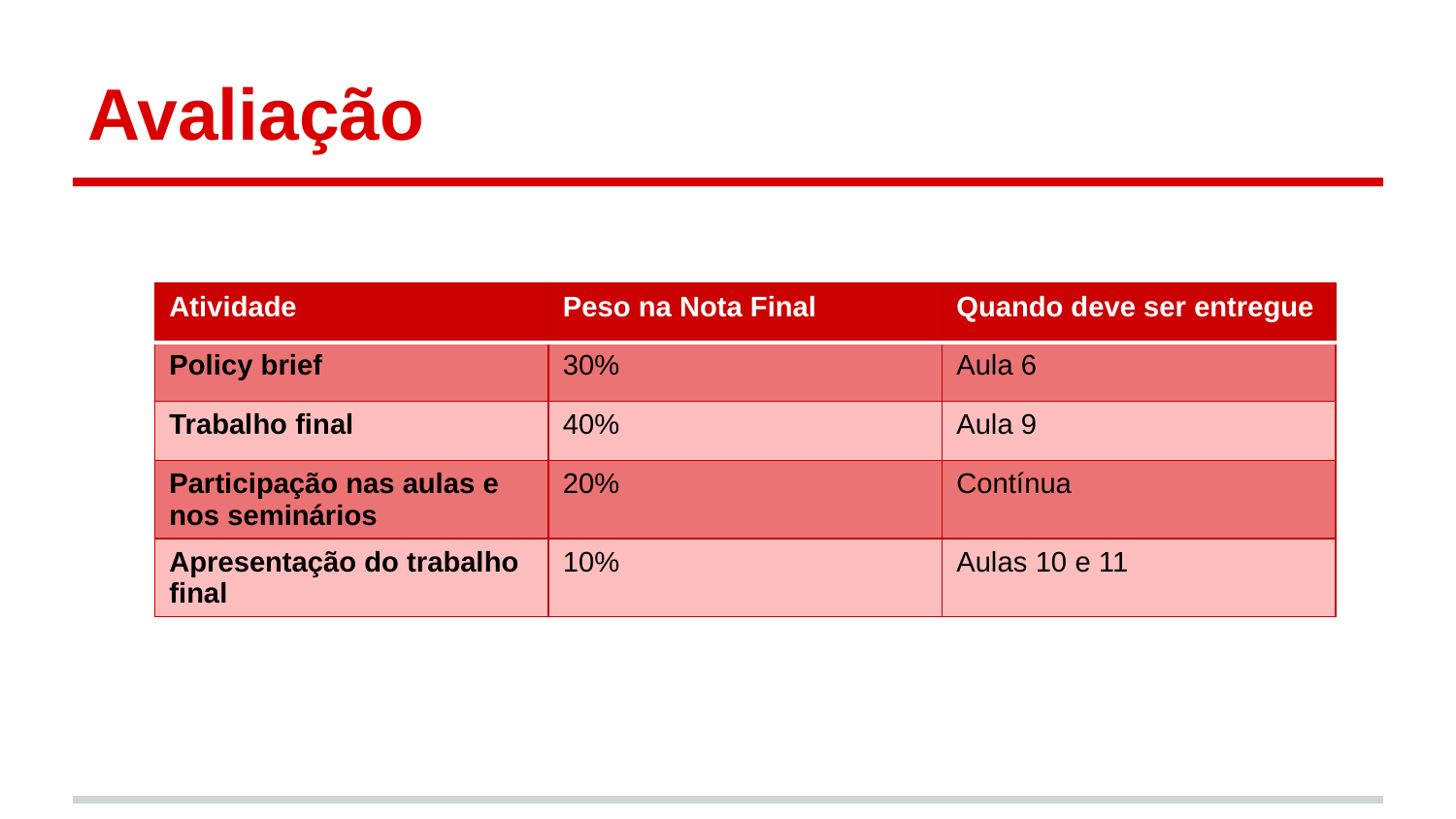

# Avaliação
| Atividade | Peso na Nota Final | Quando deve ser entregue |
| --- | --- | --- |
| Policy brief | 30% | Aula 6 |
| Trabalho final | 40% | Aula 9 |
| Participação nas aulas e nos seminários | 20% | Contínua |
| Apresentação do trabalho final | 10% | Aulas 10 e 11 |